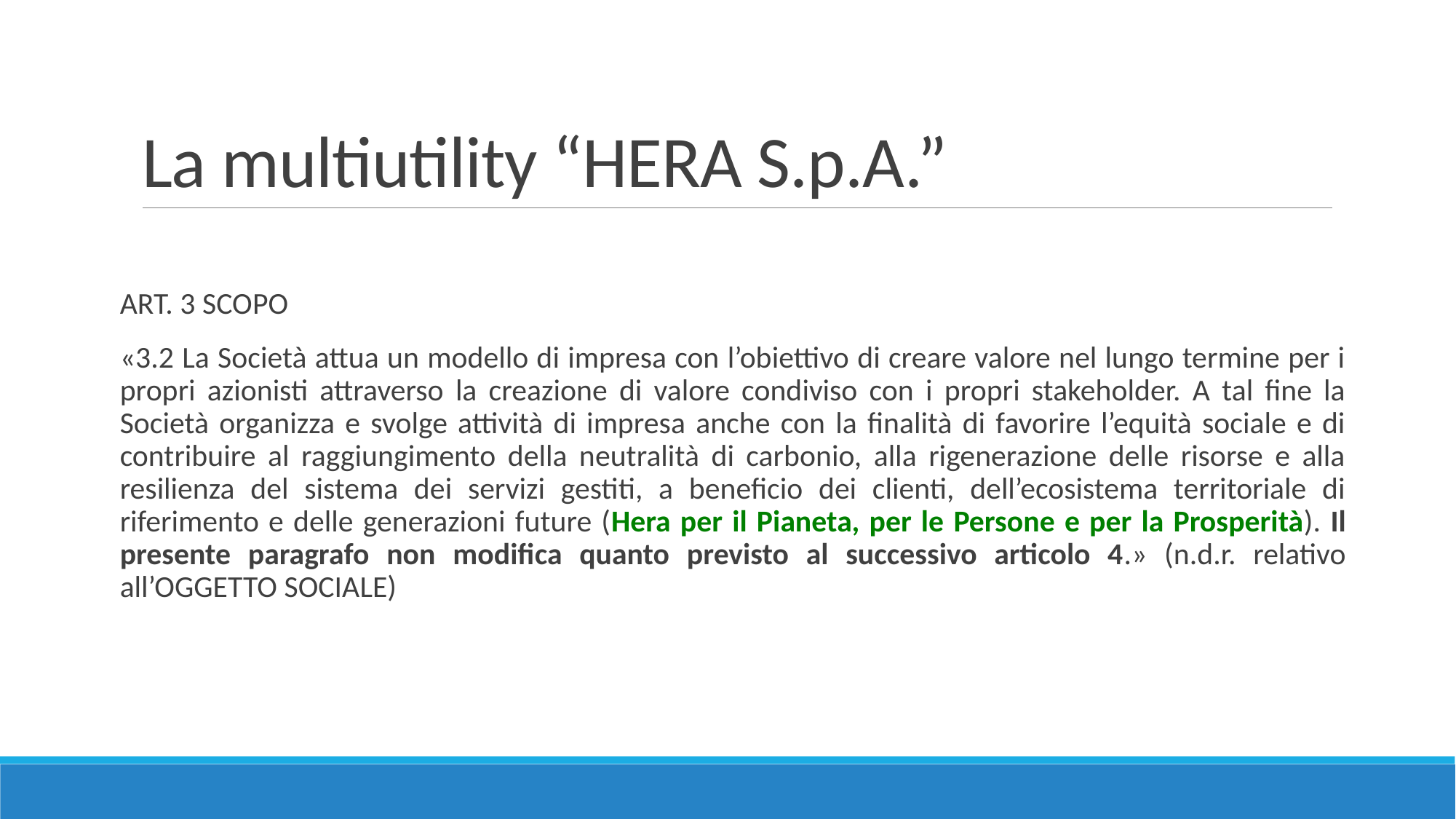

# La multiutility “HERA S.p.A.”
ART. 3 SCOPO
«3.2 La Società attua un modello di impresa con l’obiettivo di creare valore nel lungo termine per i propri azionisti attraverso la creazione di valore condiviso con i propri stakeholder. A tal fine la Società organizza e svolge attività di impresa anche con la finalità di favorire l’equità sociale e di contribuire al raggiungimento della neutralità di carbonio, alla rigenerazione delle risorse e alla resilienza del sistema dei servizi gestiti, a beneficio dei clienti, dell’ecosistema territoriale di riferimento e delle generazioni future (Hera per il Pianeta, per le Persone e per la Prosperità). Il presente paragrafo non modifica quanto previsto al successivo articolo 4.» (n.d.r. relativo all’OGGETTO SOCIALE)